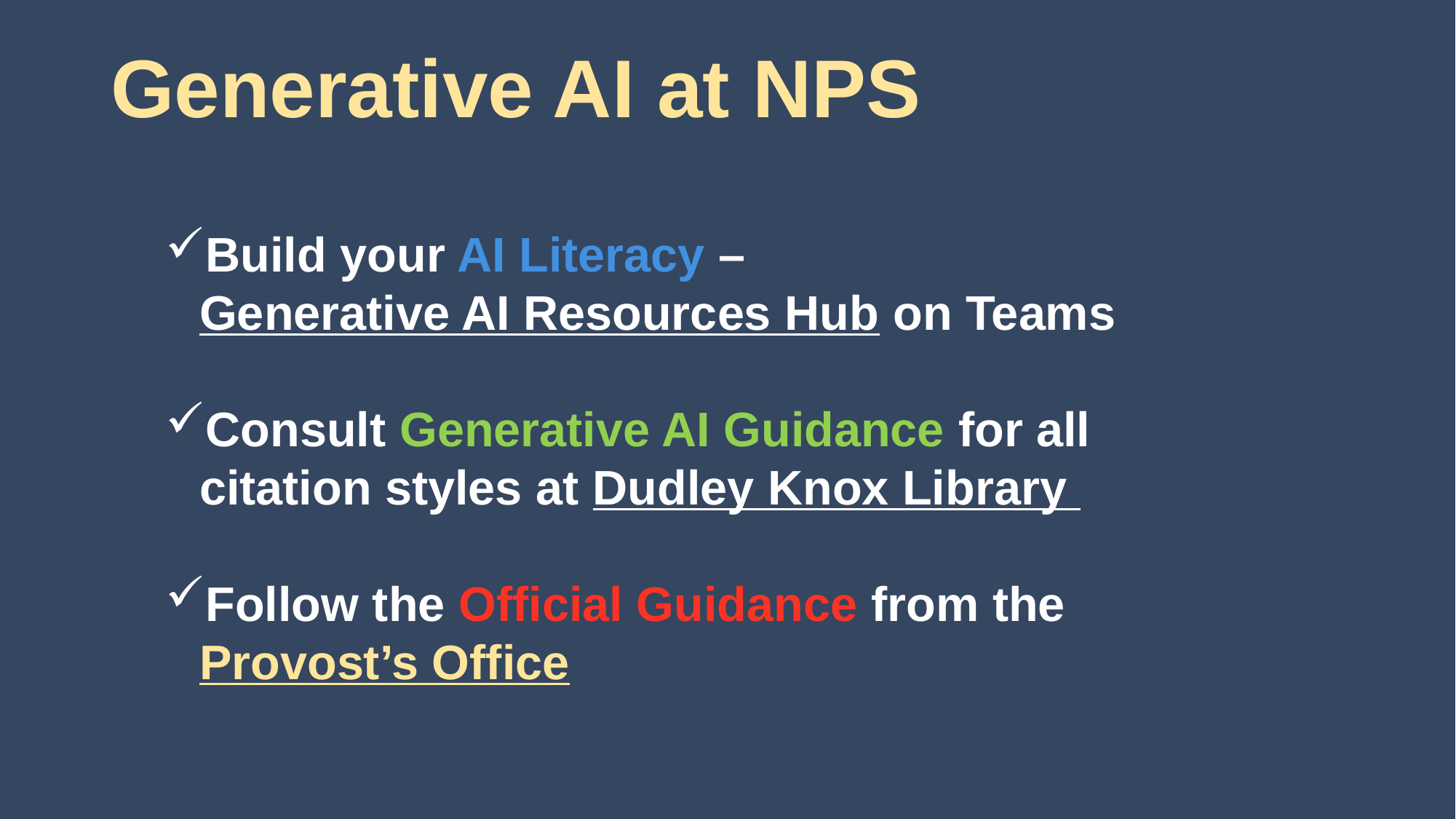

Generative AI at NPS
Build your AI Literacy – Generative AI Resources Hub on Teams
Consult Generative AI Guidance for all citation styles at Dudley Knox Library
Follow the Official Guidance from the Provost’s Office